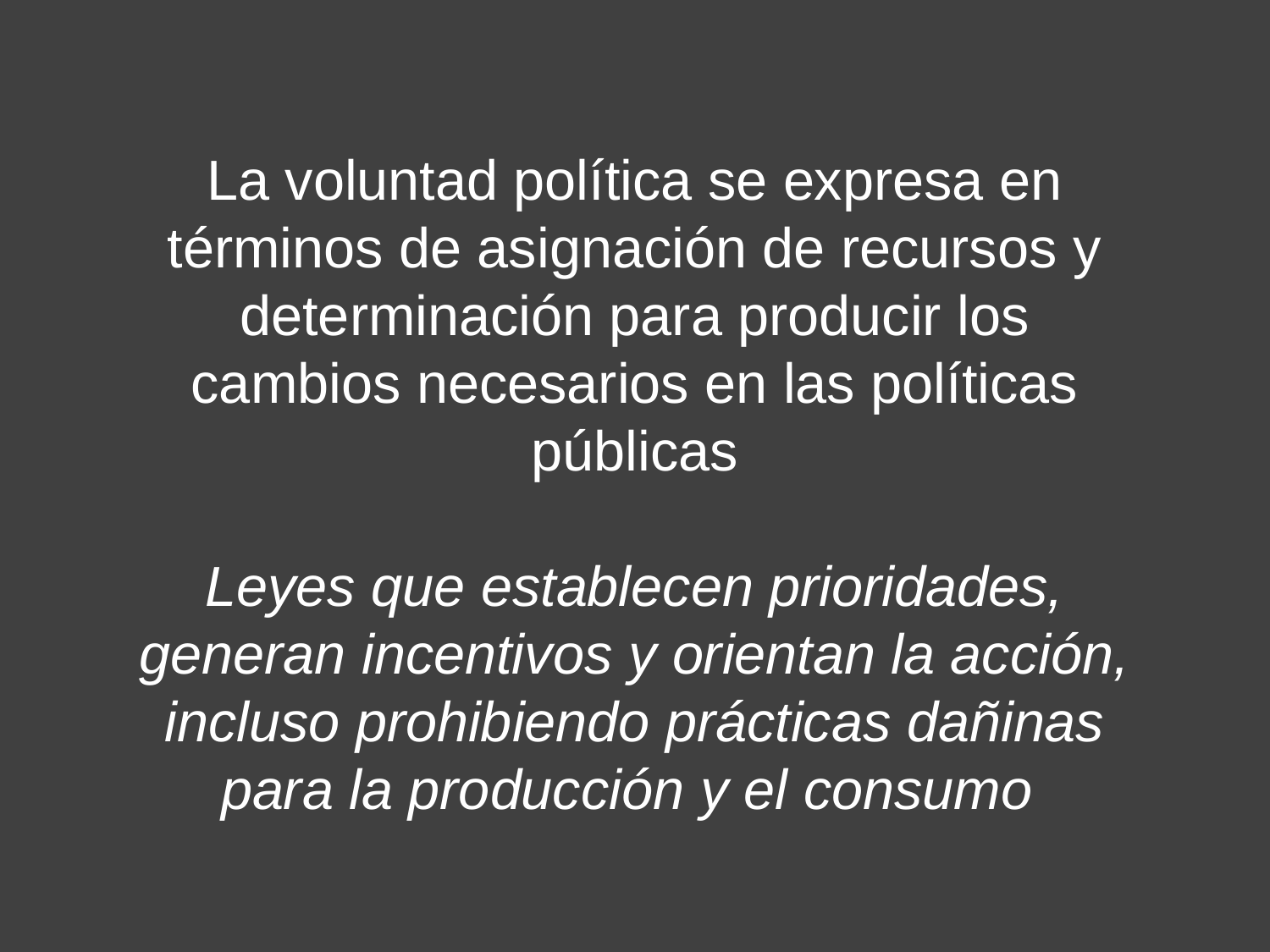

La voluntad política se expresa en términos de asignación de recursos y determinación para producir los cambios necesarios en las políticas públicas

Leyes que establecen prioridades, generan incentivos y orientan la acción, incluso prohibiendo prácticas dañinas para la producción y el consumo